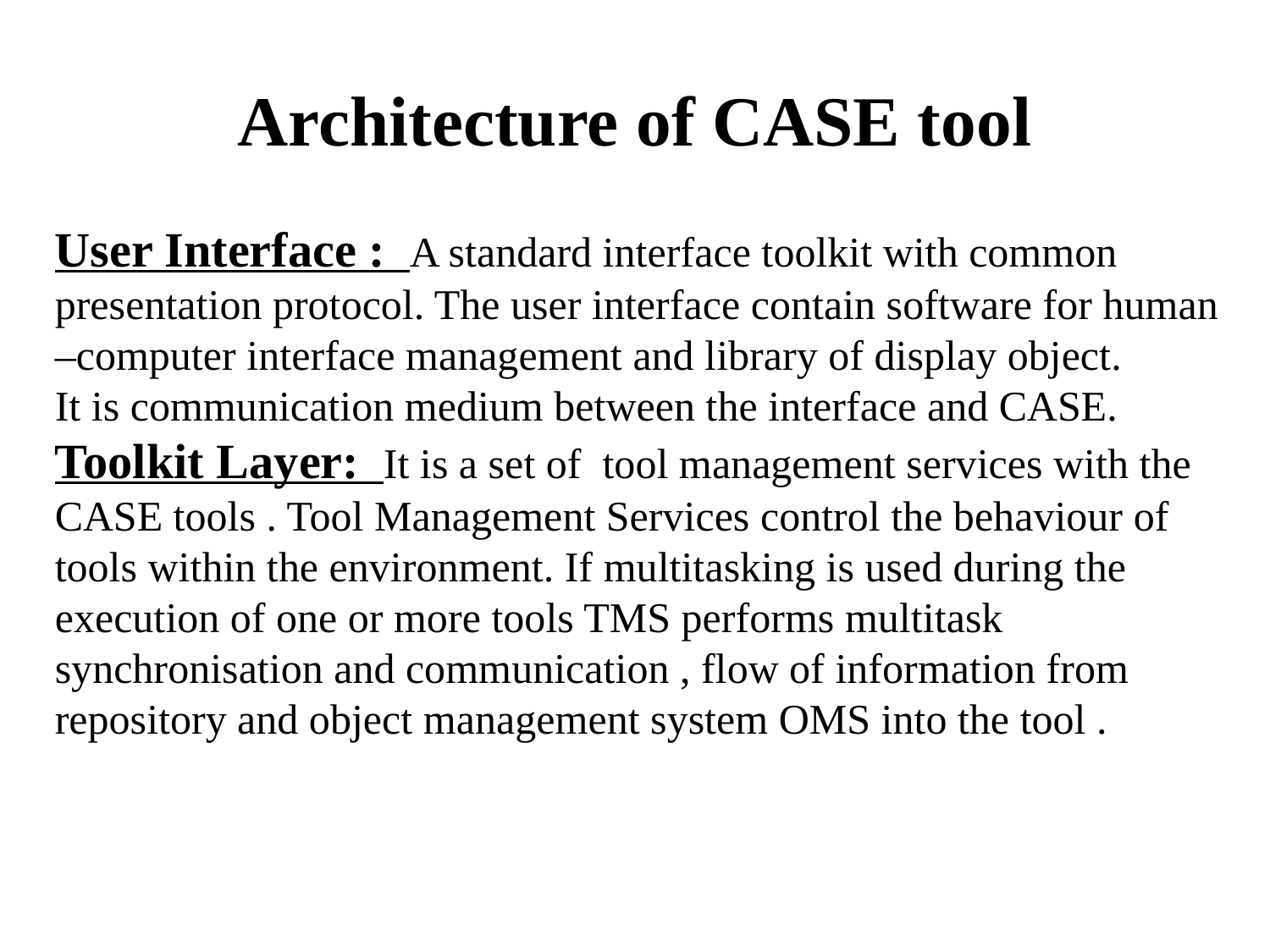

# Architecture of CASE tool
User Interface :  A standard interface toolkit with common presentation protocol. The user interface contain software for human –computer interface management and library of display object.
It is communication medium between the interface and CASE.
Toolkit Layer:  It is a set of  tool management services with the CASE tools . Tool Management Services control the behaviour of tools within the environment. If multitasking is used during the execution of one or more tools TMS performs multitask synchronisation and communication , flow of information from repository and object management system OMS into the tool .